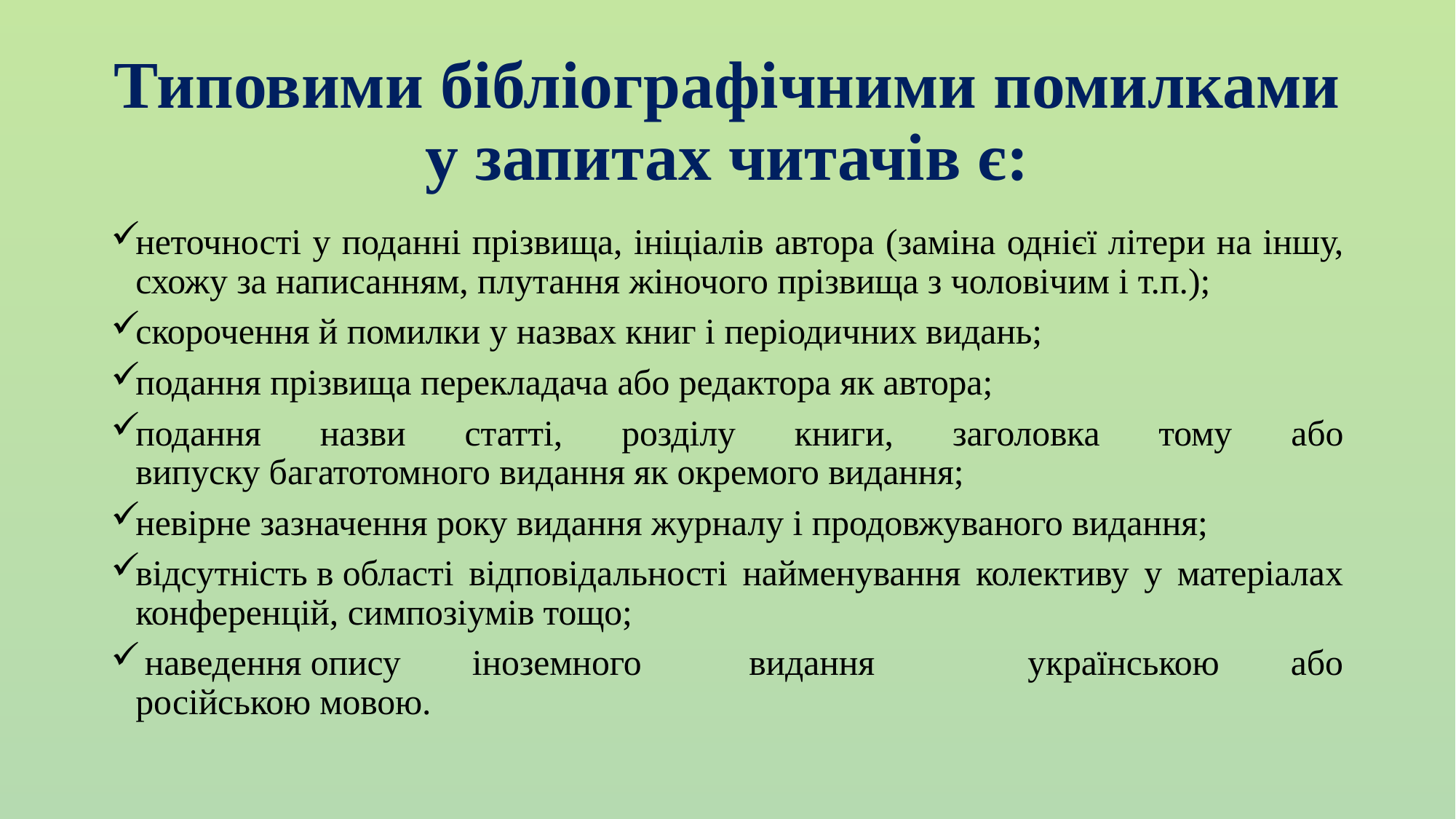

# Типовими бібліографічними помилками у запитах читачів є:
неточності у поданні прізвища, ініціалів автора (заміна однієї літери на іншу, схожу за написанням, плутання жіночого прізвища з чоловічим і т.п.);
скорочення й помилки у назвах книг і періодичних видань;
подання прізвища перекладача або редактора як автора;
подання назви статті, розділу книги, заголовка тому або випуску багатотомного видання як окремого видання;
невірне зазначення року видання журналу і продовжуваного видання;
відсутність в області відповідальності найменування колективу у матеріалах конференцій, симпозіумів тощо;
 наведення опису іноземного     видання          українською або російською мовою.